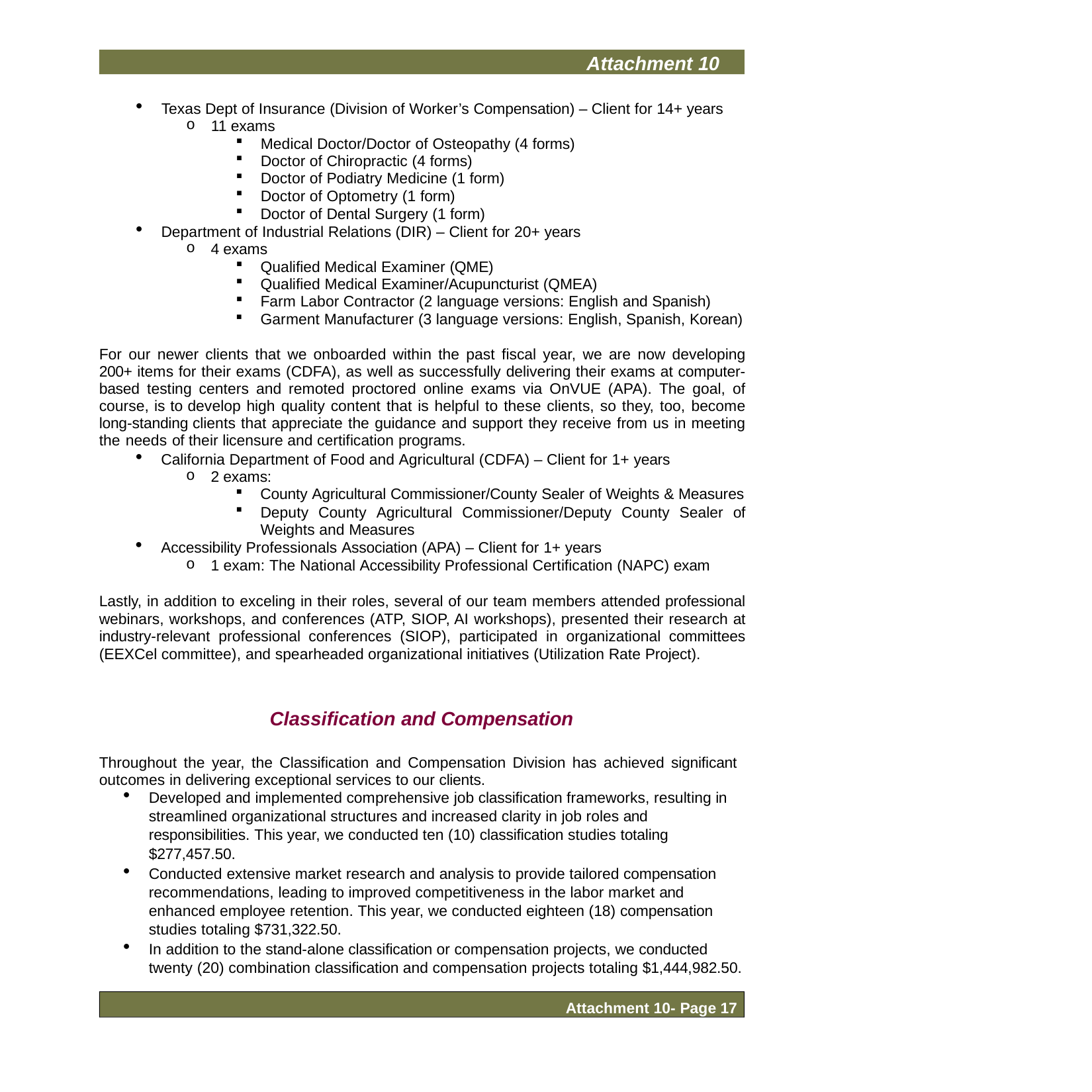

Attachment 10
Texas Dept of Insurance (Division of Worker’s Compensation) – Client for 14+ years
11 exams
Medical Doctor/Doctor of Osteopathy (4 forms)
Doctor of Chiropractic (4 forms)
Doctor of Podiatry Medicine (1 form)
Doctor of Optometry (1 form)
Doctor of Dental Surgery (1 form)
Department of Industrial Relations (DIR) – Client for 20+ years
4 exams
Qualified Medical Examiner (QME)
Qualified Medical Examiner/Acupuncturist (QMEA)
Farm Labor Contractor (2 language versions: English and Spanish)
Garment Manufacturer (3 language versions: English, Spanish, Korean)

For our newer clients that we onboarded within the past fiscal year, we are now developing 200+ items for their exams (CDFA), as well as successfully delivering their exams at computer-based testing centers and remoted proctored online exams via OnVUE (APA). The goal, of course, is to develop high quality content that is helpful to these clients, so they, too, become long-standing clients that appreciate the guidance and support they receive from us in meeting the needs of their licensure and certification programs.
California Department of Food and Agricultural (CDFA) – Client for 1+ years
2 exams:
County Agricultural Commissioner/County Sealer of Weights & Measures
Deputy County Agricultural Commissioner/Deputy County Sealer of Weights and Measures
Accessibility Professionals Association (APA) – Client for 1+ years
1 exam: The National Accessibility Professional Certification (NAPC) exam

Lastly, in addition to exceling in their roles, several of our team members attended professional webinars, workshops, and conferences (ATP, SIOP, AI workshops), presented their research at industry-relevant professional conferences (SIOP), participated in organizational committees (EEXCel committee), and spearheaded organizational initiatives (Utilization Rate Project).

Classification and Compensation

Throughout the year, the Classification and Compensation Division has achieved significant outcomes in delivering exceptional services to our clients.
Developed and implemented comprehensive job classification frameworks, resulting in
streamlined organizational structures and increased clarity in job roles and responsibilities. This year, we conducted ten (10) classification studies totaling
$277,457.50.
Conducted extensive market research and analysis to provide tailored compensation recommendations, leading to improved competitiveness in the labor market and enhanced employee retention. This year, we conducted eighteen (18) compensation studies totaling $731,322.50.
In addition to the stand-alone classification or compensation projects, we conducted twenty (20) combination classification and compensation projects totaling $1,444,982.50.

Attachment 10- Page 17